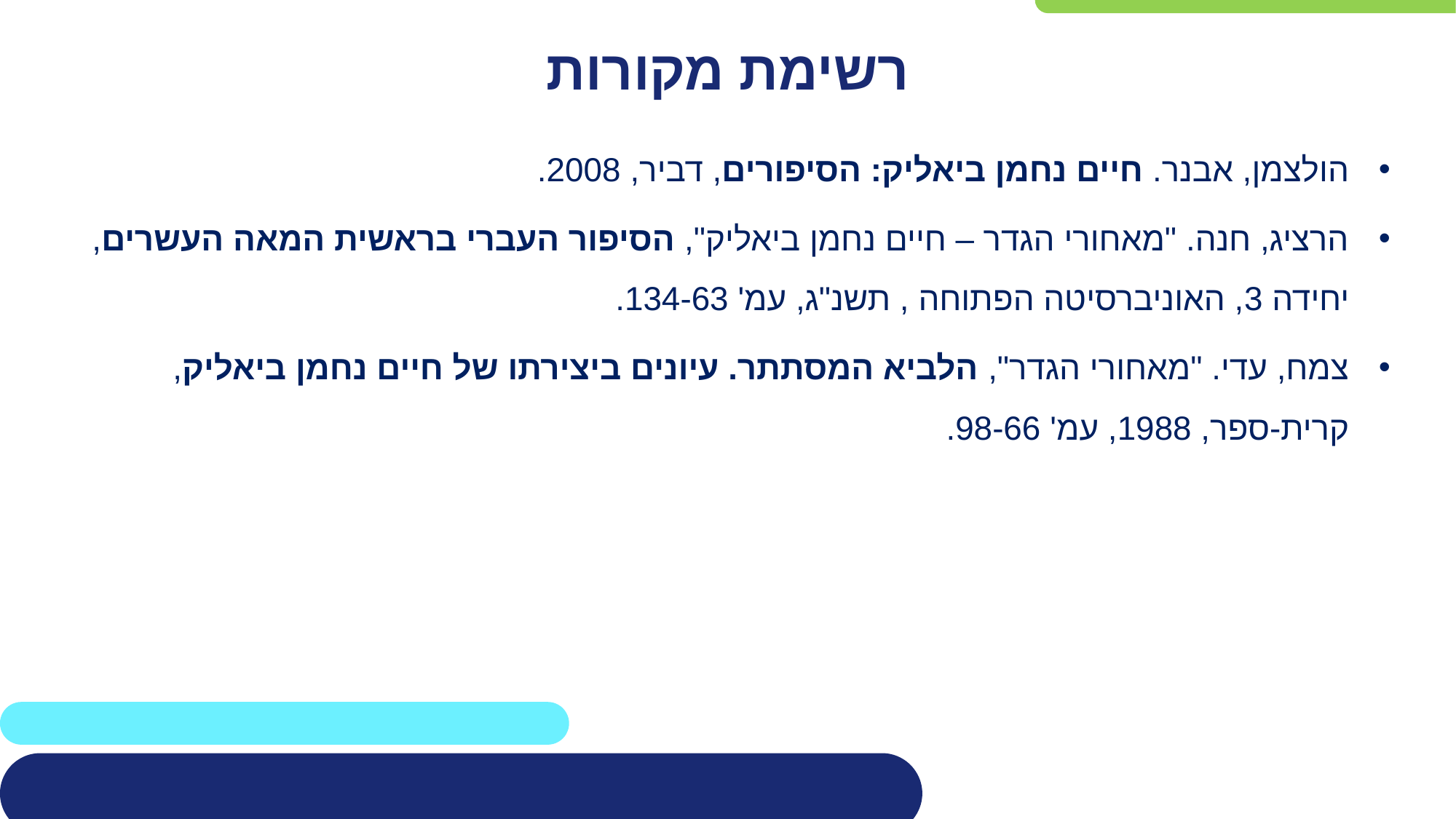

# רשימת מקורות
הולצמן, אבנר. חיים נחמן ביאליק: הסיפורים, דביר, 2008.
הרציג, חנה. "מאחורי הגדר – חיים נחמן ביאליק", הסיפור העברי בראשית המאה העשרים, יחידה 3, האוניברסיטה הפתוחה , תשנ"ג, עמ' 134-63.
צמח, עדי. "מאחורי הגדר", הלביא המסתתר. עיונים ביצירתו של חיים נחמן ביאליק,    קרית-ספר, 1988, עמ' 98-66.